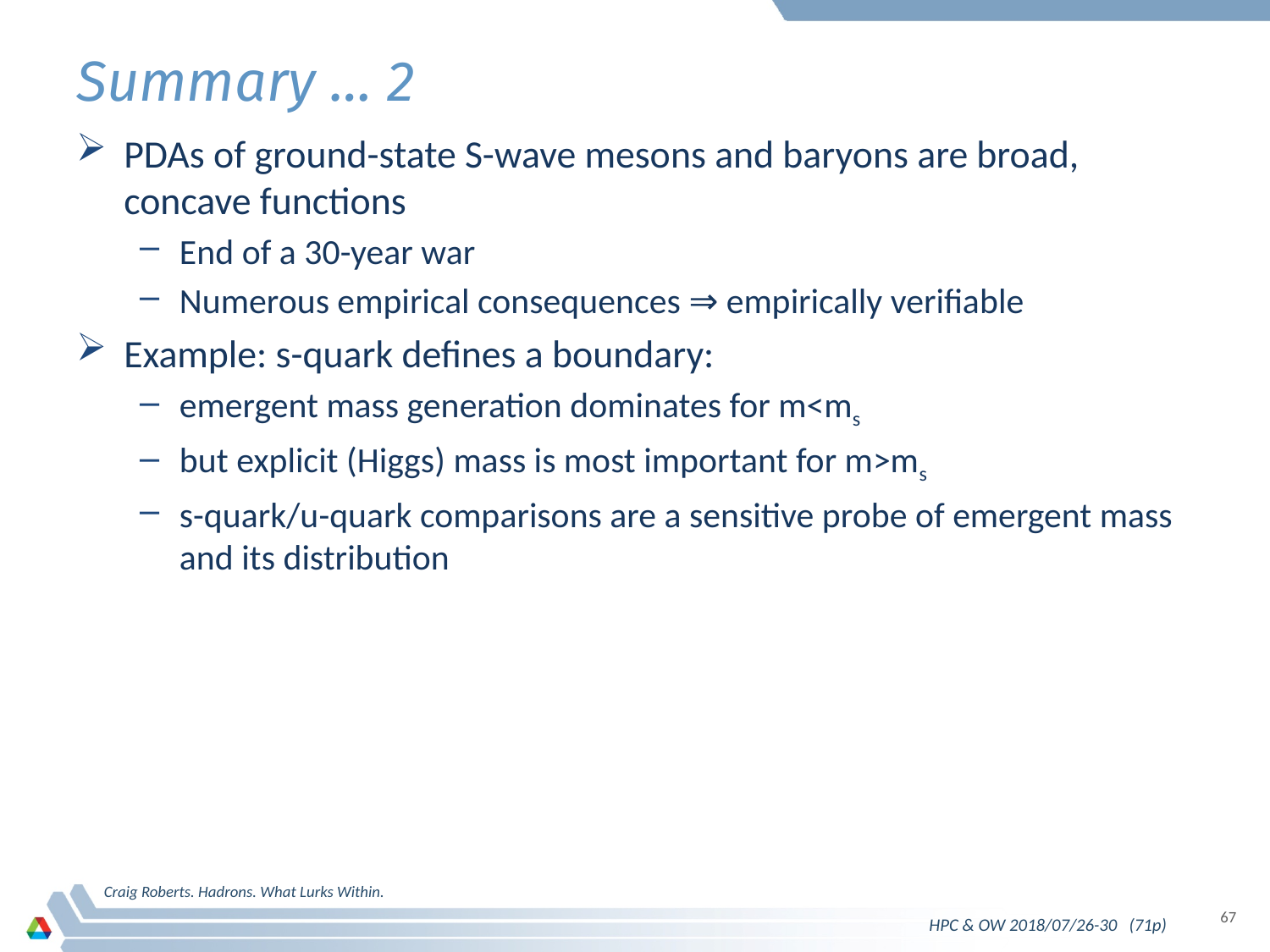

# Summary … 2
PDAs of ground-state S-wave mesons and baryons are broad, concave functions
End of a 30-year war
Numerous empirical consequences ⇒ empirically verifiable
Example: s-quark defines a boundary:
emergent mass generation dominates for m<ms
but explicit (Higgs) mass is most important for m>ms
s-quark/u-quark comparisons are a sensitive probe of emergent mass and its distribution
Craig Roberts. Hadrons. What Lurks Within.
67
HPC & OW 2018/07/26-30   (71p)